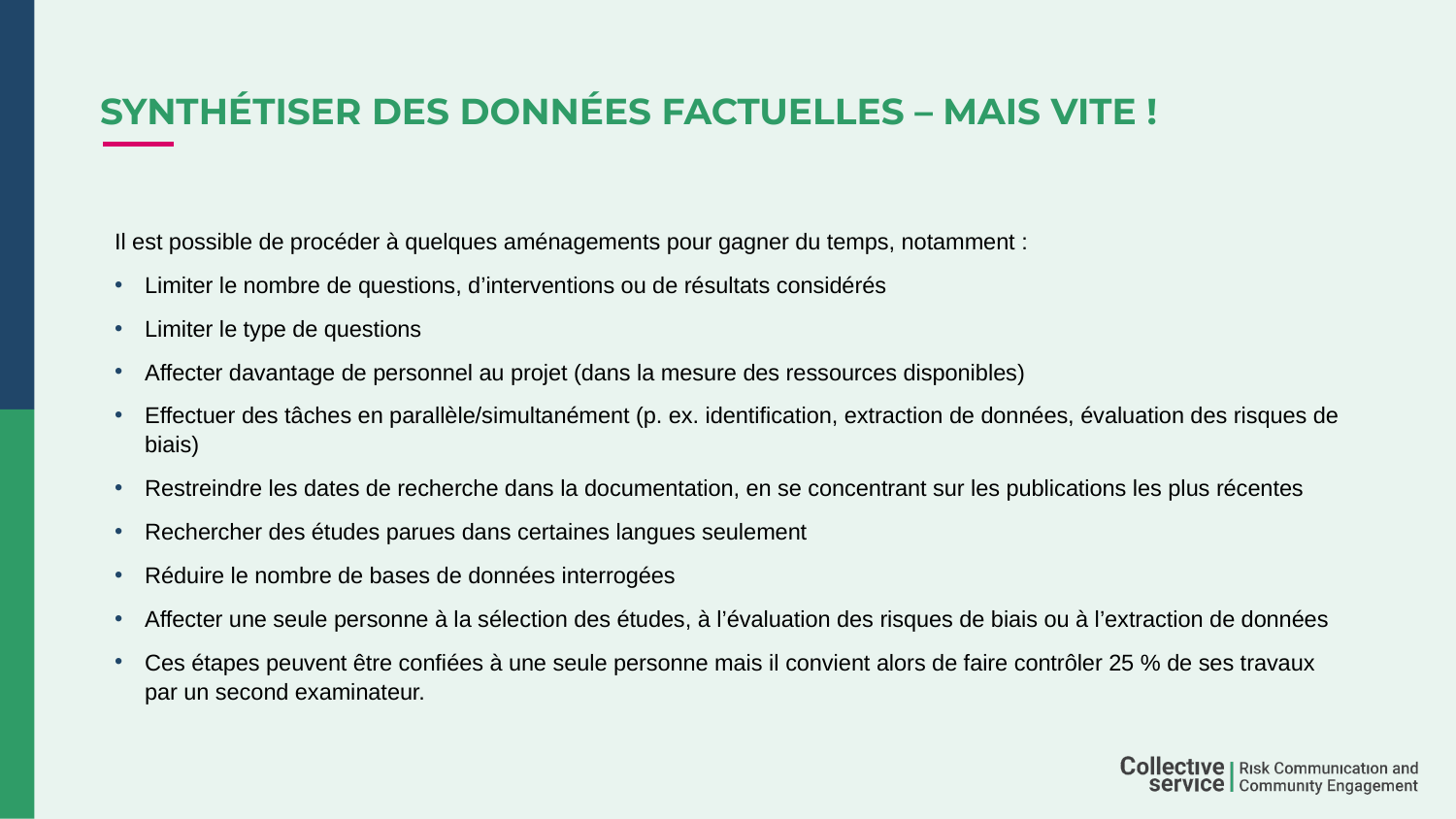

# Synthétiser des données factuelles – mais vite !
Il est possible de procéder à quelques aménagements pour gagner du temps, notamment :
Limiter le nombre de questions, d’interventions ou de résultats considérés
Limiter le type de questions
Affecter davantage de personnel au projet (dans la mesure des ressources disponibles)
Effectuer des tâches en parallèle/simultanément (p. ex. identification, extraction de données, évaluation des risques de biais)
Restreindre les dates de recherche dans la documentation, en se concentrant sur les publications les plus récentes
Rechercher des études parues dans certaines langues seulement
Réduire le nombre de bases de données interrogées
Affecter une seule personne à la sélection des études, à l’évaluation des risques de biais ou à l’extraction de données
Ces étapes peuvent être confiées à une seule personne mais il convient alors de faire contrôler 25 % de ses travaux par un second examinateur.